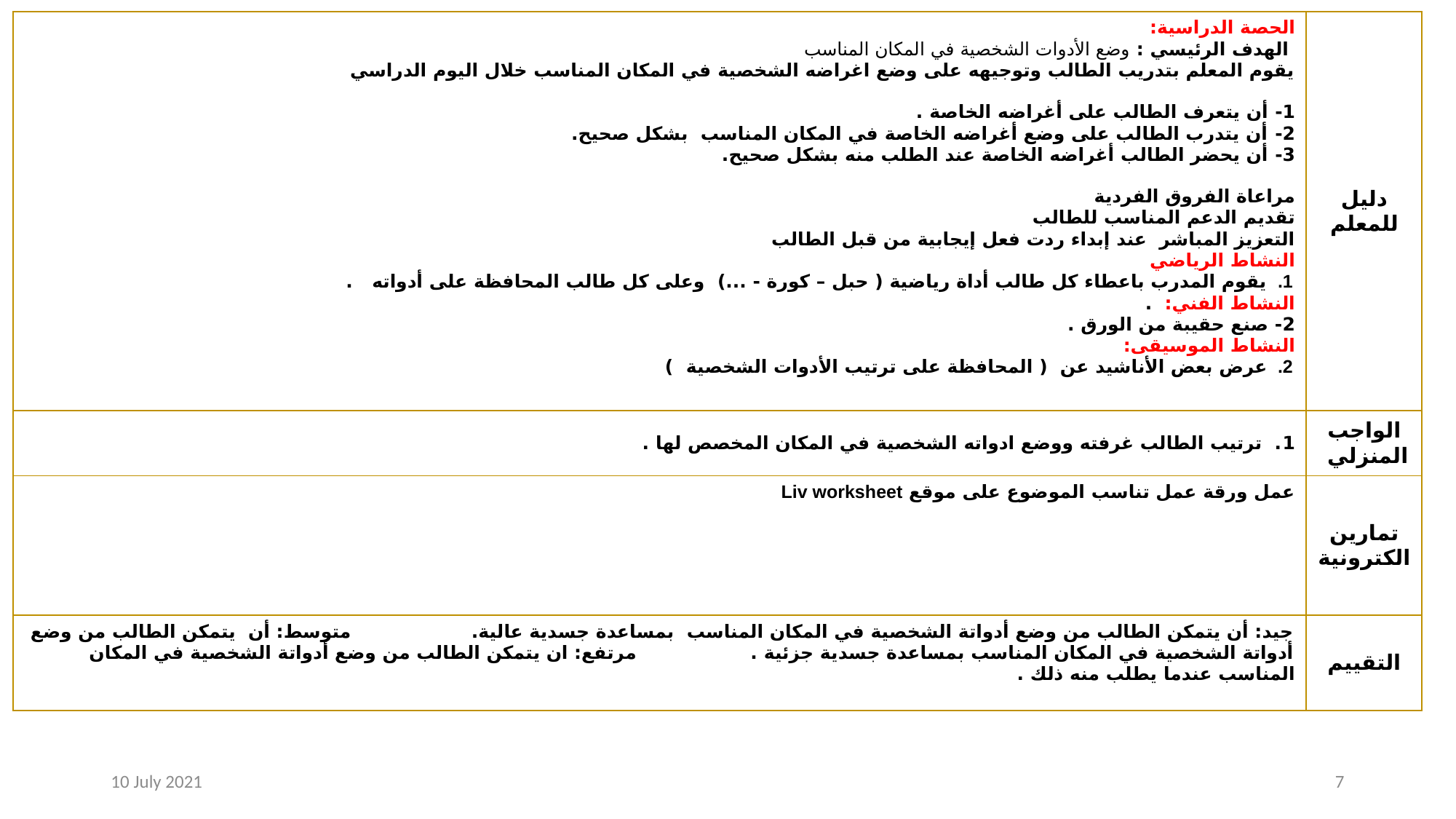

| الحصة الدراسية: الهدف الرئيسي : وضع الأدوات الشخصية في المكان المناسب يقوم المعلم بتدريب الطالب وتوجيهه على وضع اغراضه الشخصية في المكان المناسب خلال اليوم الدراسي 1- أن يتعرف الطالب على أغراضه الخاصة . 2- أن يتدرب الطالب على وضع أغراضه الخاصة في المكان المناسب بشكل صحيح. 3- أن يحضر الطالب أغراضه الخاصة عند الطلب منه بشكل صحيح. مراعاة الفروق الفردية تقديم الدعم المناسب للطالب التعزيز المباشر عند إبداء ردت فعل إيجابية من قبل الطالب النشاط الرياضي يقوم المدرب باعطاء كل طالب أداة رياضية ( حبل – كورة - ...) وعلى كل طالب المحافظة على أدواته . النشاط الفني: . 2- صنع حقيبة من الورق . النشاط الموسيقى: عرض بعض الأناشيد عن ( المحافظة على ترتيب الأدوات الشخصية ) | دليل للمعلم |
| --- | --- |
| 1. ترتيب الطالب غرفته ووضع ادواته الشخصية في المكان المخصص لها . | الواجب المنزلي |
| عمل ورقة عمل تناسب الموضوع على موقع Liv worksheet | تمارين الكترونية |
| جيد: أن يتمكن الطالب من وضع أدواتة الشخصية في المكان المناسب بمساعدة جسدية عالية. متوسط: أن يتمكن الطالب من وضع أدواتة الشخصية في المكان المناسب بمساعدة جسدية جزئية . مرتفع: ان يتمكن الطالب من وضع أدواتة الشخصية في المكان المناسب عندما يطلب منه ذلك . | التقييم |

10 July 2021
7